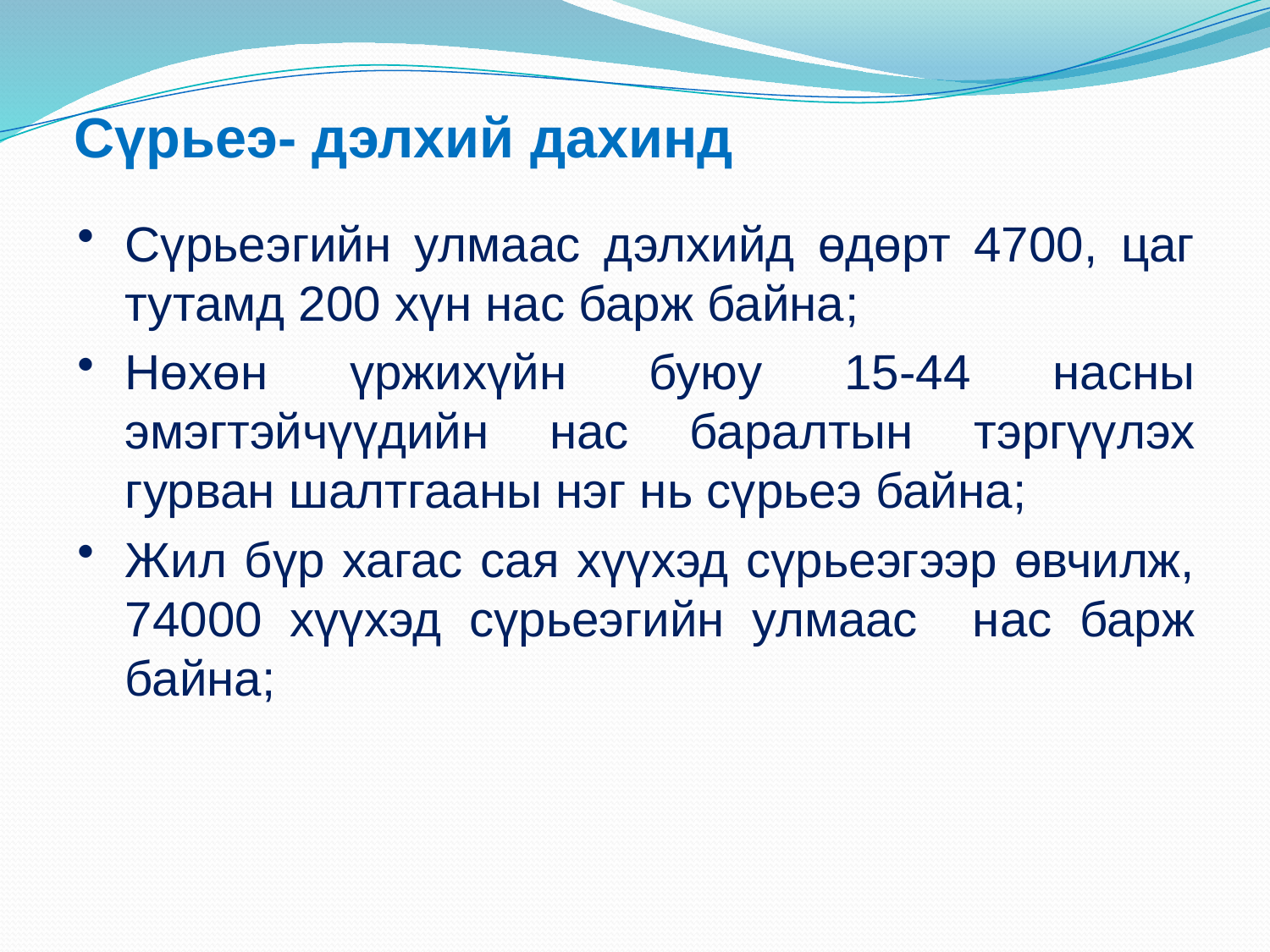

Сүрьеэ- дэлхий дахинд
Сүрьеэгийн улмаас дэлхийд өдөрт 4700, цаг тутамд 200 хүн нас барж байна;
Нөхөн үржихүйн буюу 15-44 насны эмэгтэйчүүдийн нас баралтын тэргүүлэх гурван шалтгааны нэг нь сүрьеэ байна;
Жил бүр хагас сая хүүхэд сүрьеэгээр өвчилж, 74000 хүүхэд сүрьеэгийн улмаас  нас барж байна;